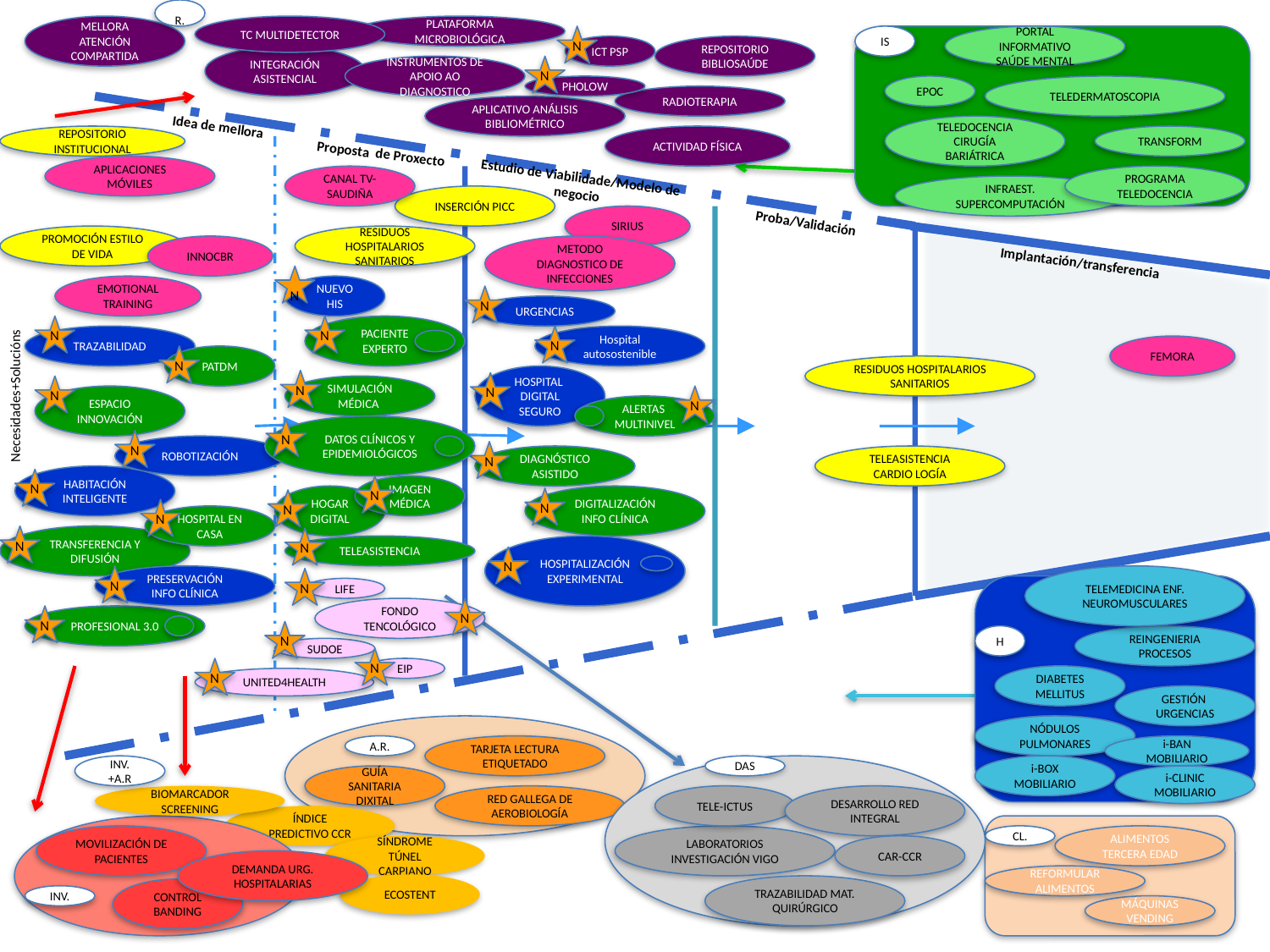

R.
MELLORA ATENCIÓN COMPARTIDA
TC MULTIDETECTOR
PLATAFORMA MICROBIOLÓGICA
REPOSITORIO BIBLIOSAÚDE
INTEGRACIÓN ASISTENCIAL
INSTRUMENTOS DE APOIO AO DIAGNOSTICO
RADIOTERAPIA
APLICATIVO ANÁLISIS BIBLIOMÉTRICO
ACTIVIDAD FÍSICA

Idea de mellora

N
ICT PSP

N
PHOLOW

IS
PORTAL INFORMATIVO SAÚDE MENTAL
EPOC

TELEDERMATOSCOPIA

TELEDOCENCIA CIRUGÍA BARIÁTRICA
TRANSFORM
PROGRAMA TELEDOCENCIA
INFRAEST. SUPERCOMPUTACIÓN
Proposta  de Proxecto
 Estudio de Viabilidade/Modelo de negocio

Implantación/transferencia
REPOSITORIO INSTITUCIONAL
APLICACIONES MÓVILES
CANAL TV-SAUDIÑA
INSERCIÓN PICC
SIRIUS
PROMOCIÓN ESTILO DE VIDA
RESIDUOS HOSPITALARIOS SANITARIOS
INNOCBR
METODO DIAGNOSTICO DE INFECCIONES
EMOTIONAL TRAINING
FEMORA
RESIDUOS HOSPITALARIOS SANITARIOS
TELEASISTENCIA CARDIO LOGÍA

Proba/Validación

Necesidades+Solucións

N
NUEVO HIS
PACIENTE
EXPERTO

N

N

SIMULACIÓN
MÉDICA

DATOS CLÍNICOS Y EPIDEMIOLÓGICOS

N
IMAGEN MÉDICA

N
HOGAR
DIGITAL

N

N
TELEASISTENCIA

N
URGENCIAS

N
HOSPITAL
DIGITAL
SEGURO

N

N
ALERTAS
MULTINIVEL

N
DIAGNÓSTICO
ASISTIDO
DIGITALIZACIÓN
INFO CLÍNICA

N
HOSPITALIZACIÓN
EXPERIMENTAL

N

N
PATDM

N
ESPACIO INNOVACIÓN

N
HABITACIÓN INTELIGENTE

N

N
HOSPITAL EN CASA
TRANSFERENCIA Y DIFUSIÓN

N
PRESERVACIÓN
INFO CLÍNICA

N
PROFESIONAL 3.0

N

N
TRAZABILIDAD
Hospital
autosostenible
ROBOTIZACIÓN

TELEMEDICINA ENF. NEUROMUSCULARES

H
REINGENIERIA PROCESOS
DIABETES MELLITUS

GESTIÓN  URGENCIAS

NÓDULOS PULMONARES
NÓDULOS PULMONARES

i-BAN
MOBILIARIO

i-BOX
MOBILIARIO

i-CLINIC
MOBILIARIO

N
LIFE
FONDO TENCOLÓGICO

N

N
SUDOE

N

N
EIP
UNITED4HEALTH

A.R.
TARJETA LECTURA ETIQUETADO
GUÍA SANITARIA DIXITAL
RED GALLEGA DE AEROBIOLOGÍA
INV.+A.R
BIOMARCADOR SCREENING

MOVILIZACIÓN DE PACIENTES
SÍNDROME TÚNEL CARPIANO
ECOSTENT
CONTROL BANDING
INV.
ÍNDICE PREDICTIVO CCR
DEMANDA URG. HOSPITALARIAS

DAS
TELE-ICTUS
DESARROLLO RED INTEGRAL
LABORATORIOS INVESTIGACIÓN VIGO
CAR-CCR
TRAZABILIDAD MAT. QUIRÚRGICO

CL.
ALIMENTOS TERCERA EDAD
REFORMULAR ALIMENTOS
MÁQUINAS VENDING